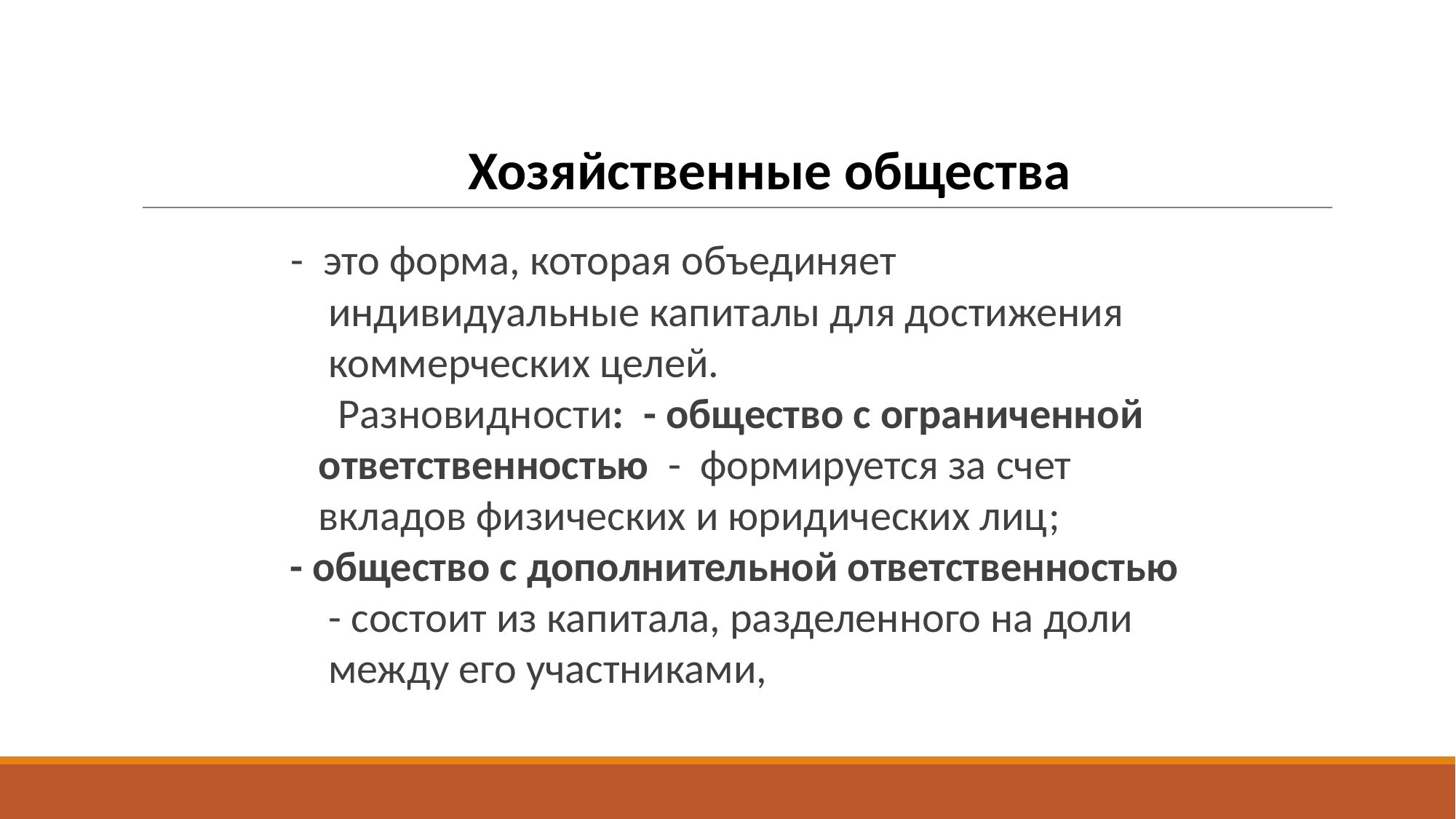

# Хозяйственные общества
 -  это форма, которая объединяет
     индивидуальные капиталы для достижения
     коммерческих целей.
      Разновидности:  - общество с ограниченной
    ответственностью  -  формируется за счет
    вкладов физических и юридических лиц;
 - общество с дополнительной ответственностью
     - состоит из капитала, разделенного на доли
     между его участниками,